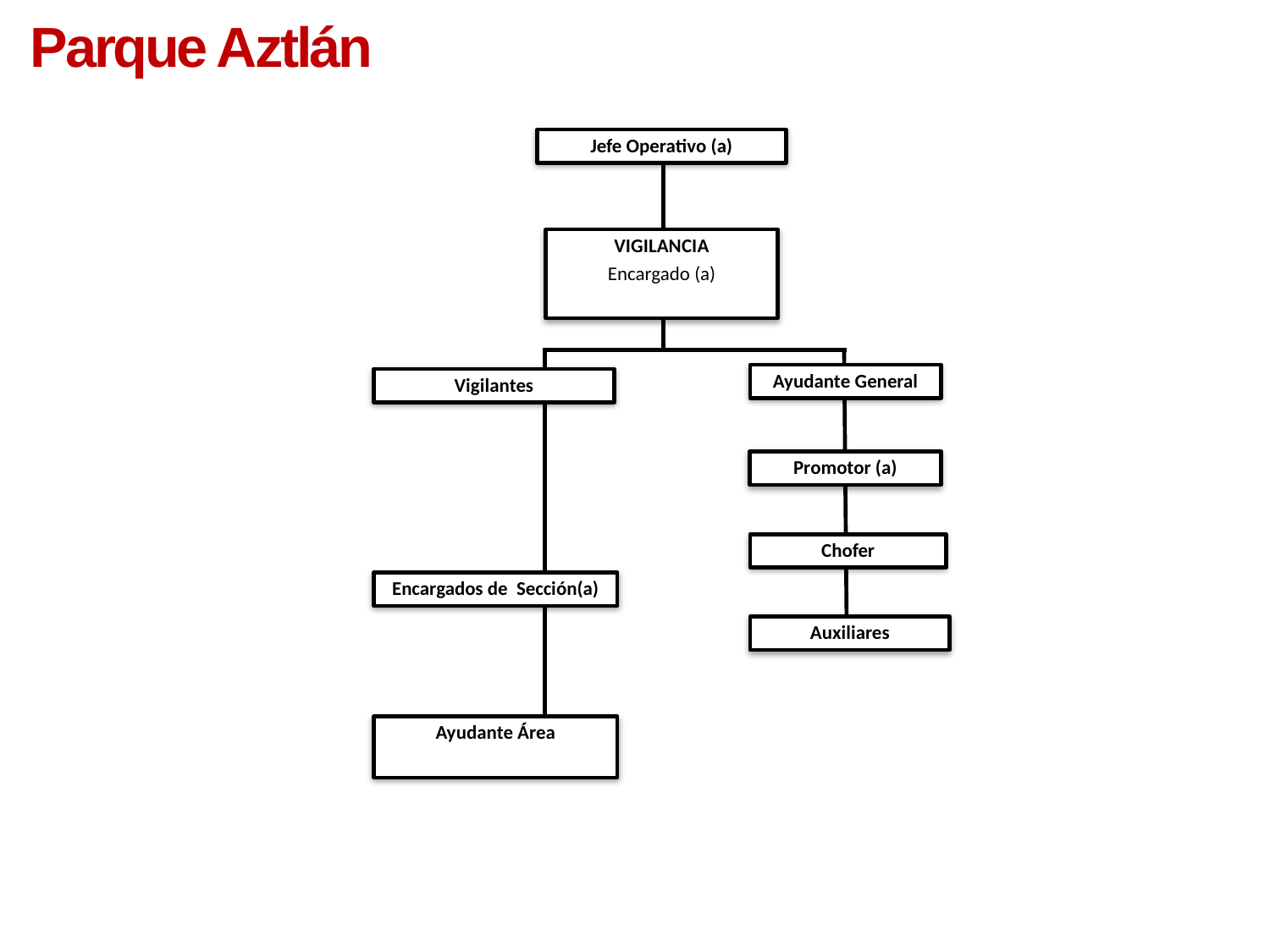

Parque Aztlán
Jefe Operativo (a)
VIGILANCIA
Encargado (a)

Ayudante General
Vigilantes
Promotor (a)
Chofer
Encargados de  Sección(a)
Auxiliares
Ayudante Área